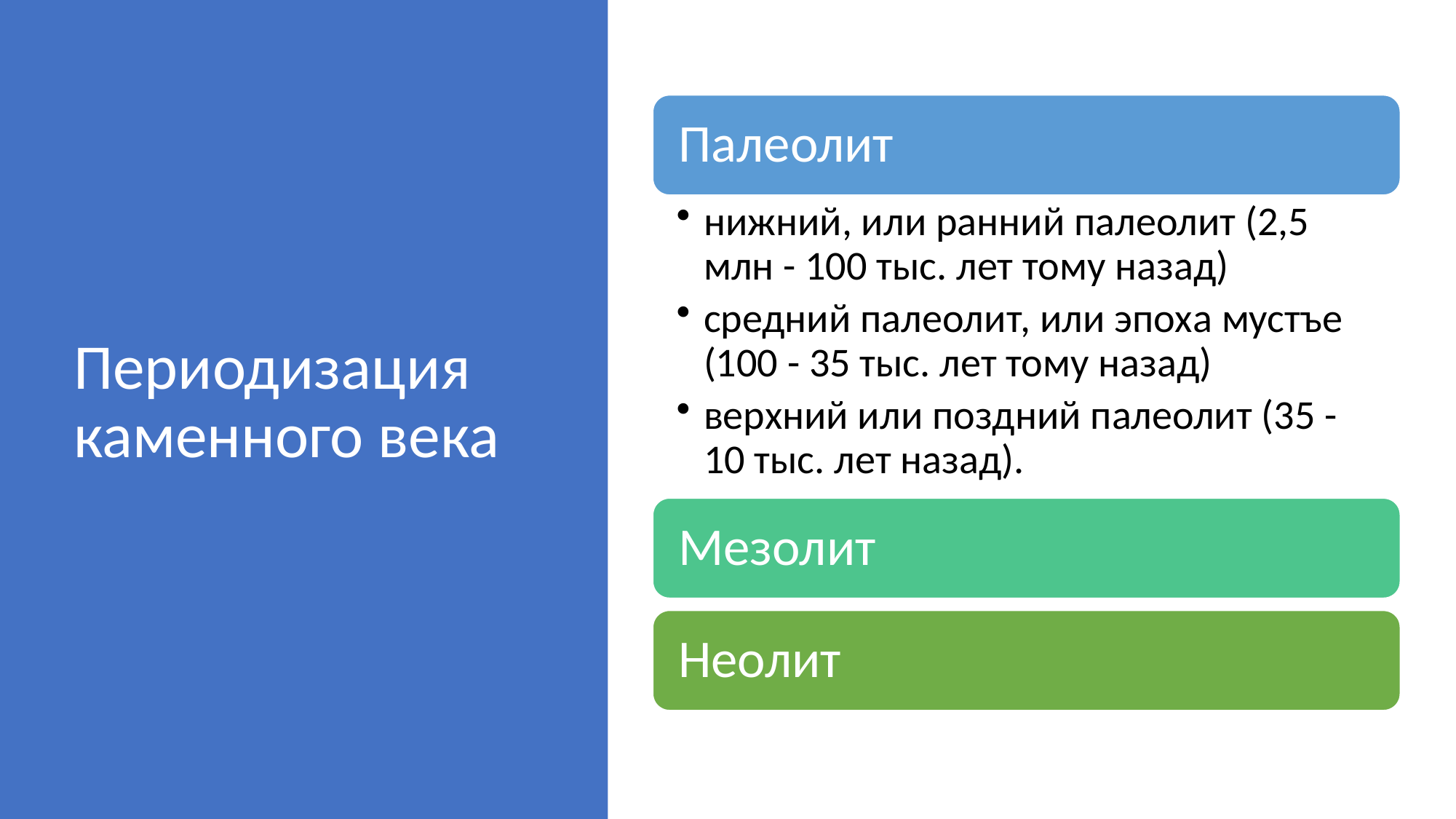

# Периодизация каменного века
Палеолит
нижний, или ранний палеолит (2,5 млн - 100 тыс. лет тому назад)
средний палеолит, или эпоха мустъе (100 - 35 тыс. лет тому назад)
верхний или поздний палеолит (35 - 10 тыс. лет назад).
Мезолит
Неолит